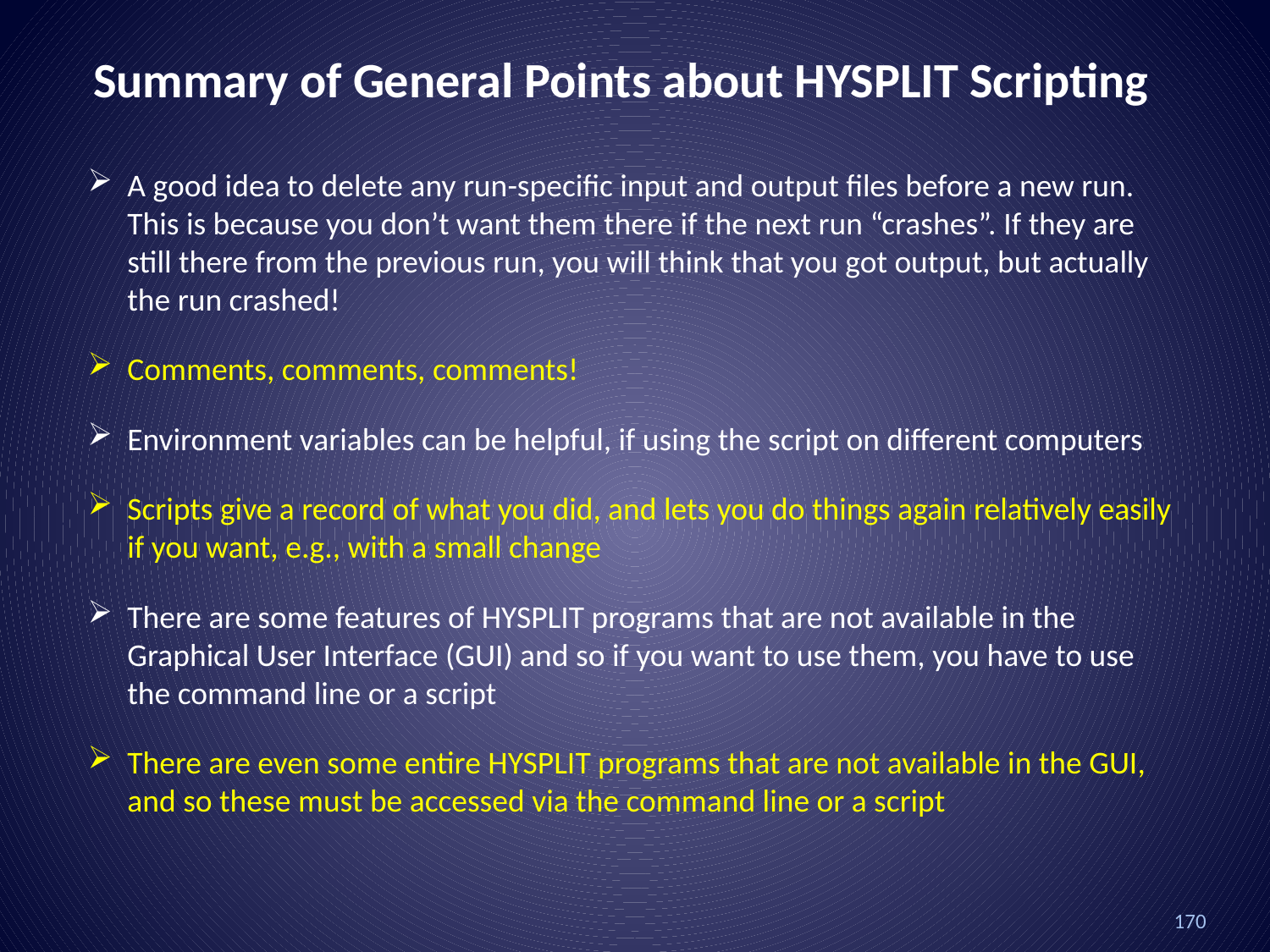

Summary of General Points about HYSPLIT Scripting
A good idea to delete any run-specific input and output files before a new run. This is because you don’t want them there if the next run “crashes”. If they are still there from the previous run, you will think that you got output, but actually the run crashed!
Comments, comments, comments!
Environment variables can be helpful, if using the script on different computers
Scripts give a record of what you did, and lets you do things again relatively easily if you want, e.g., with a small change
There are some features of HYSPLIT programs that are not available in the Graphical User Interface (GUI) and so if you want to use them, you have to use the command line or a script
There are even some entire HYSPLIT programs that are not available in the GUI, and so these must be accessed via the command line or a script
170